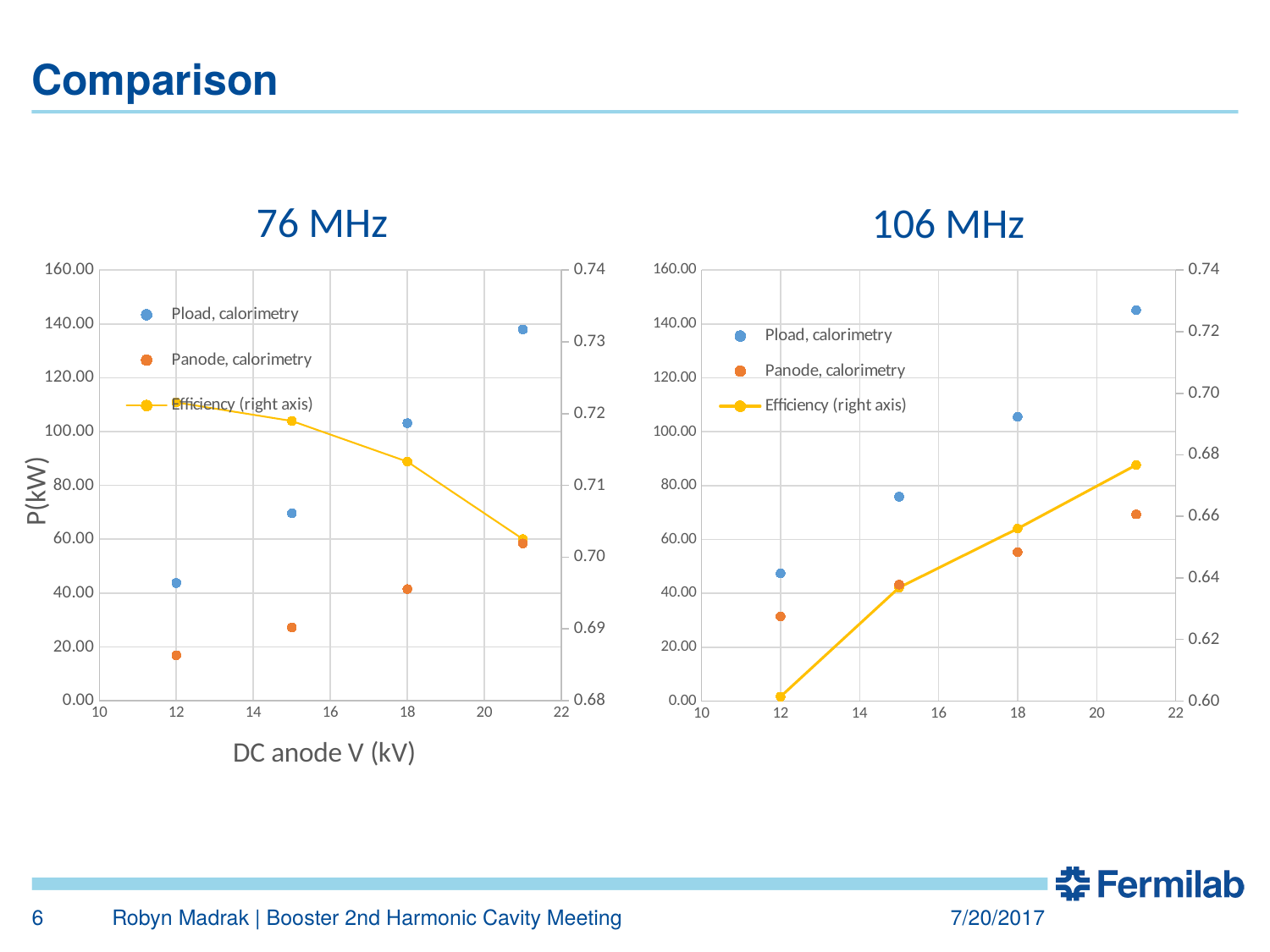

# Comparison

### Chart

| Category |  |  |  |
|---|---|---|---|

### Chart

| Category |  |  |  |
|---|---|---|---|
76 MHz
106 MHz
6
Robyn Madrak | Booster 2nd Harmonic Cavity Meeting
7/20/2017